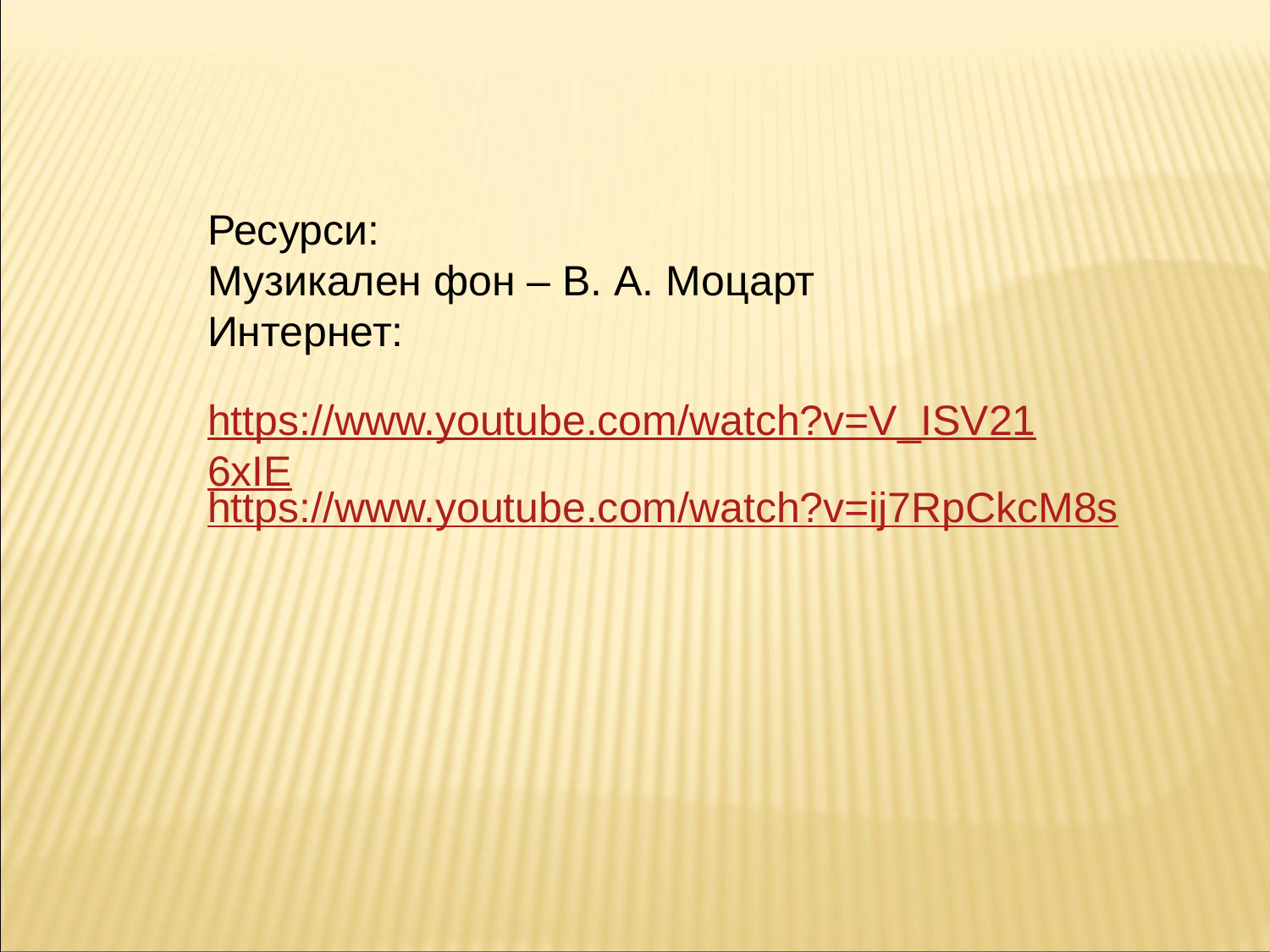

Ресурси:
Музикален фон – В. А. Моцарт
Интернет:

https://www.youtube.com/watch?v=V_ISV21
6xIE

https://www.youtube.com/watch?v=ij7RpCkcM8s